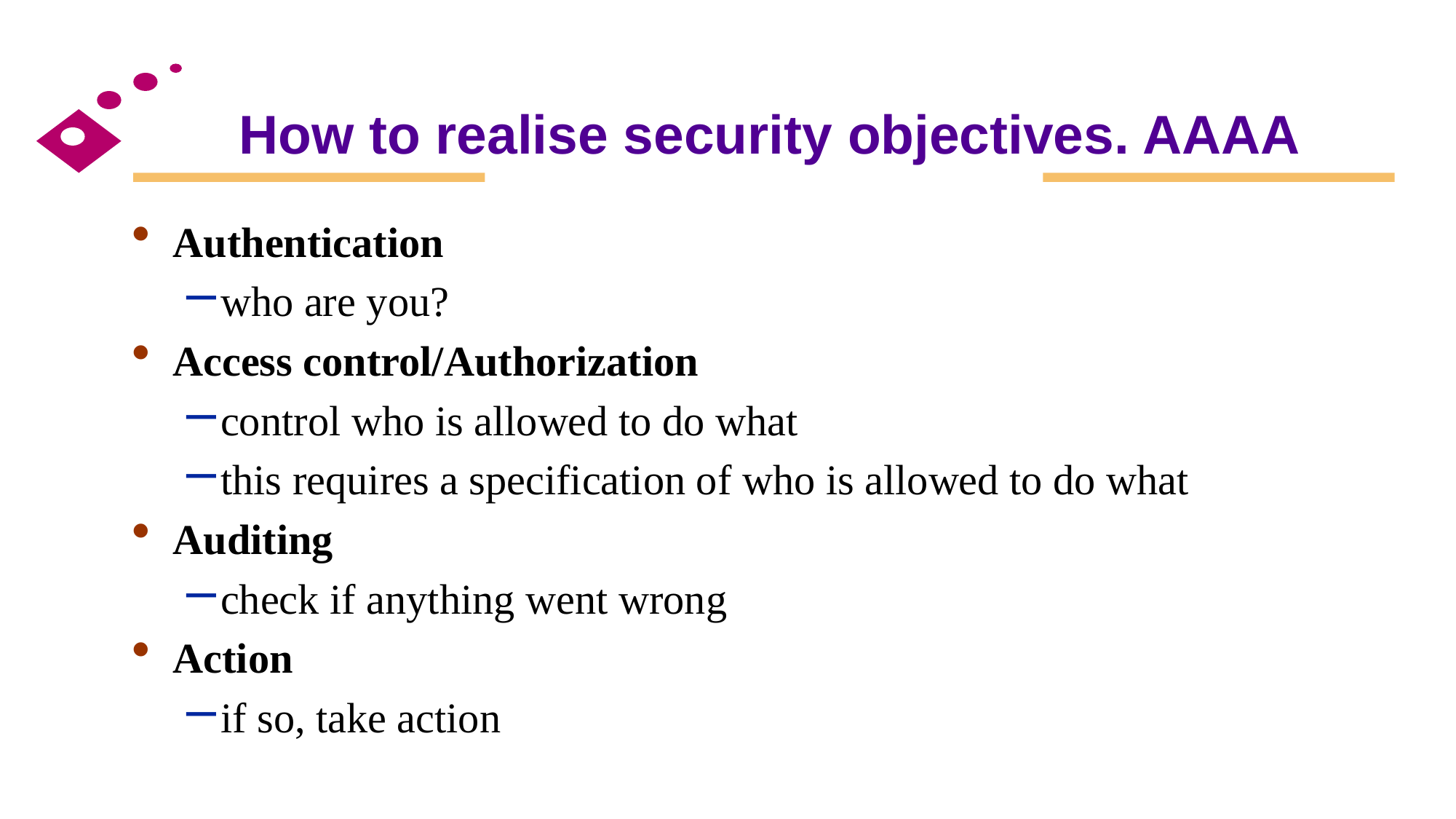

# How to realise security objectives. AAAA
Authentication
who are you?
Access control/Authorization
control who is allowed to do what
this requires a specification of who is allowed to do what
Auditing
check if anything went wrong
Action
if so, take action